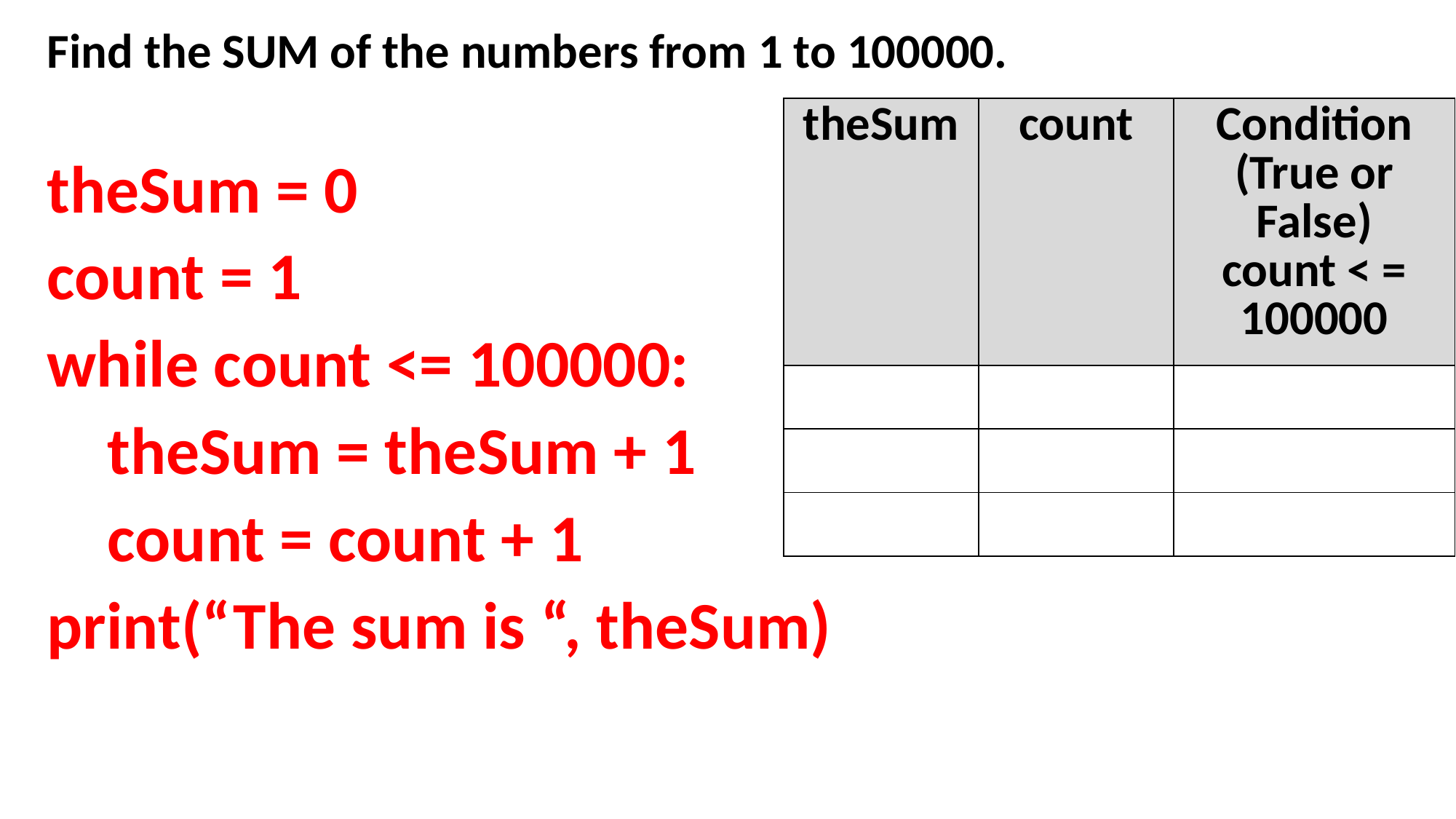

Find the SUM of the numbers from 1 to 100000.

theSum = 0
count = 1
while count <= 100000:
    theSum = theSum + 1
    count = count + 1
print(“The sum is “, theSum)

| theSum | count | Condition (True or False) count < = 100000 |
| --- | --- | --- |
|  |  |  |
|  |  |  |
|  |  |  |